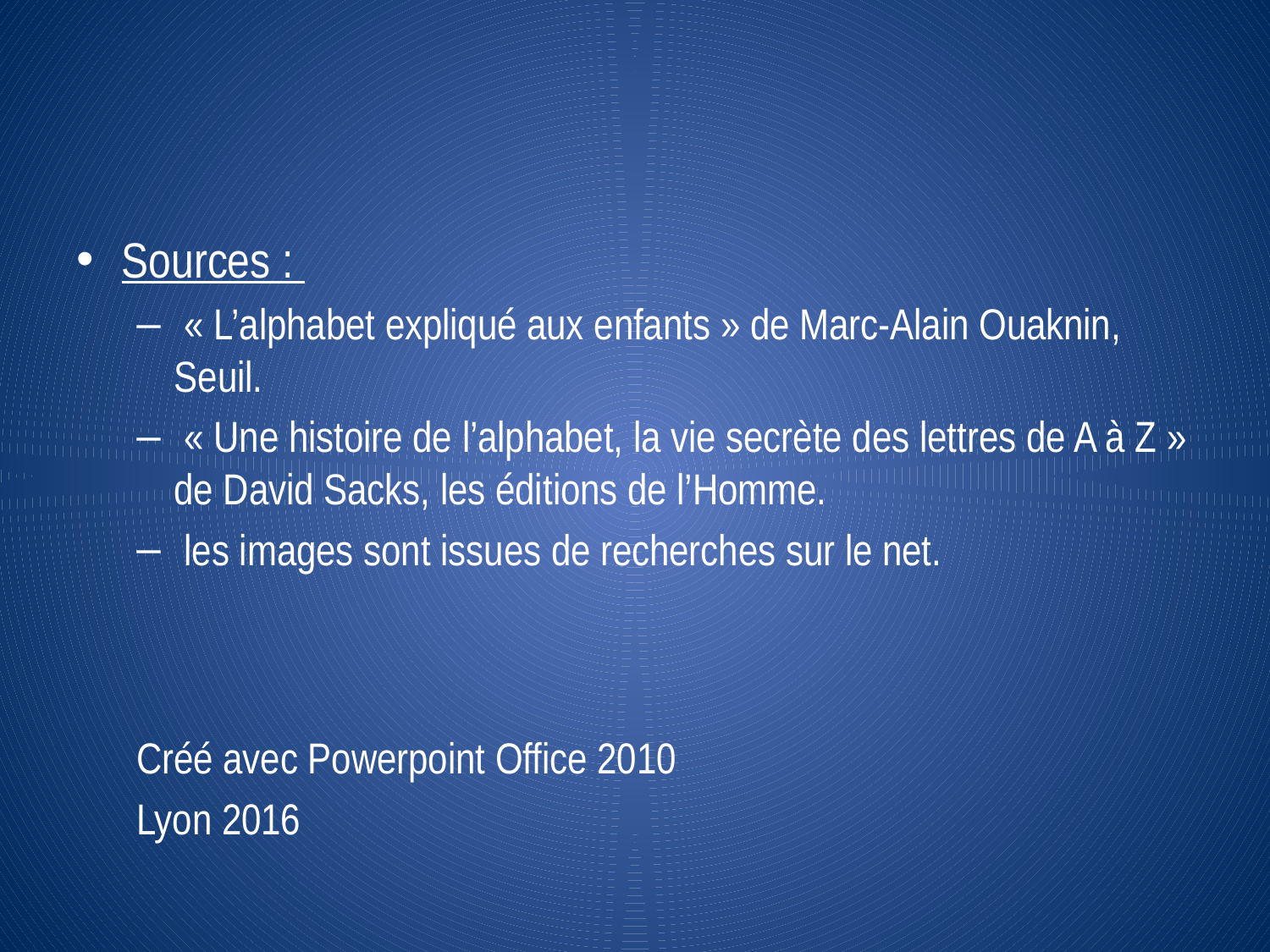

#
Sources :
 « L’alphabet expliqué aux enfants » de Marc-Alain Ouaknin, Seuil.
 « Une histoire de l’alphabet, la vie secrète des lettres de A à Z » de David Sacks, les éditions de l’Homme.
 les images sont issues de recherches sur le net.

	Créé avec Powerpoint Office 2010
	Lyon 2016